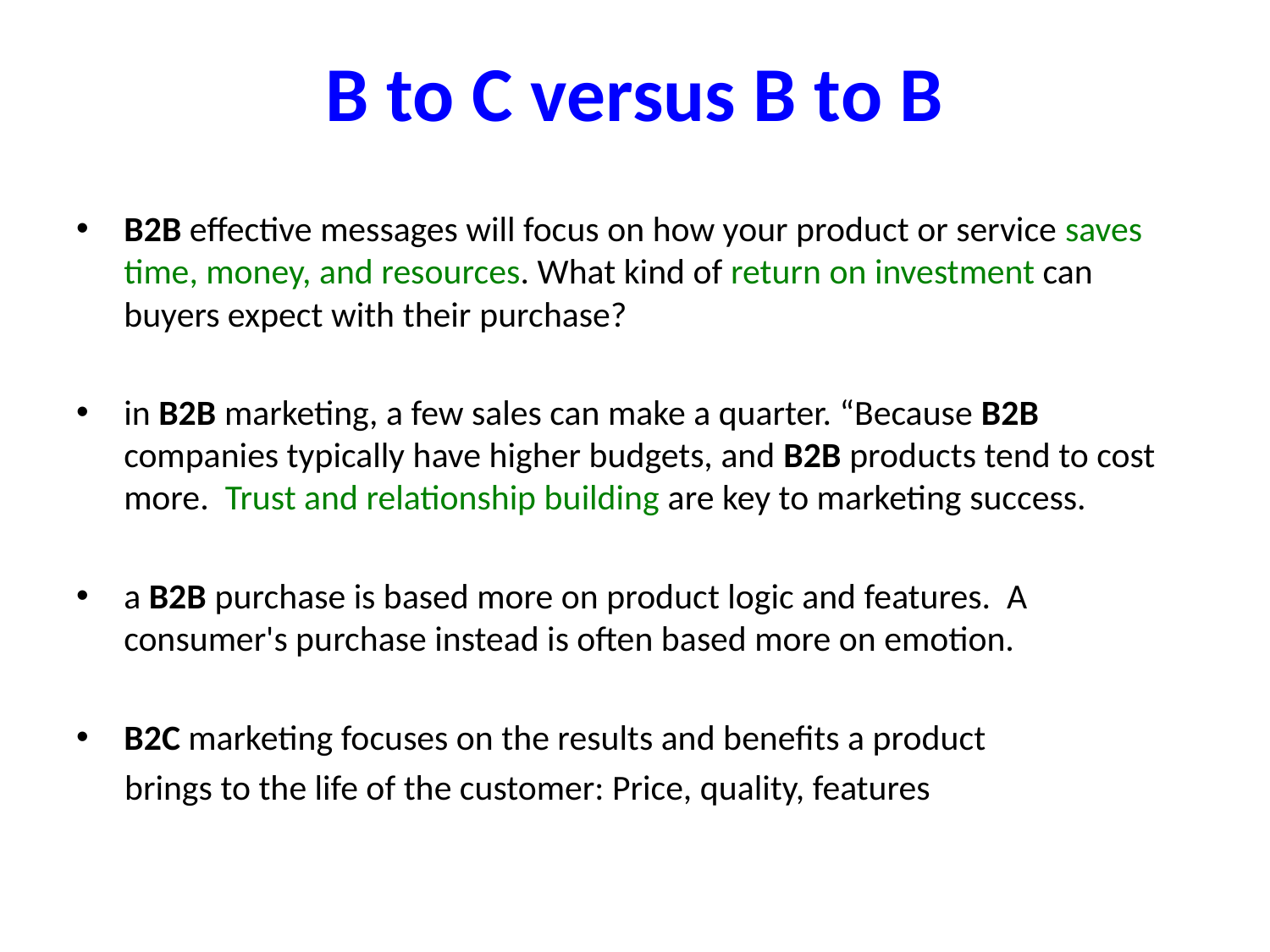

# B to C versus B to B

B2B effective messages will focus on how your product or service saves time, money, and resources. What kind of return on investment can buyers expect with their purchase?

in B2B marketing, a few sales can make a quarter. “Because B2B companies typically have higher budgets, and B2B products tend to cost more.  Trust and relationship building are key to marketing success.

a B2B purchase is based more on product logic and features.  A consumer's purchase instead is often based more on emotion.

B2C marketing focuses on the results and benefits a product
      brings to the life of the customer: Price, quality, features